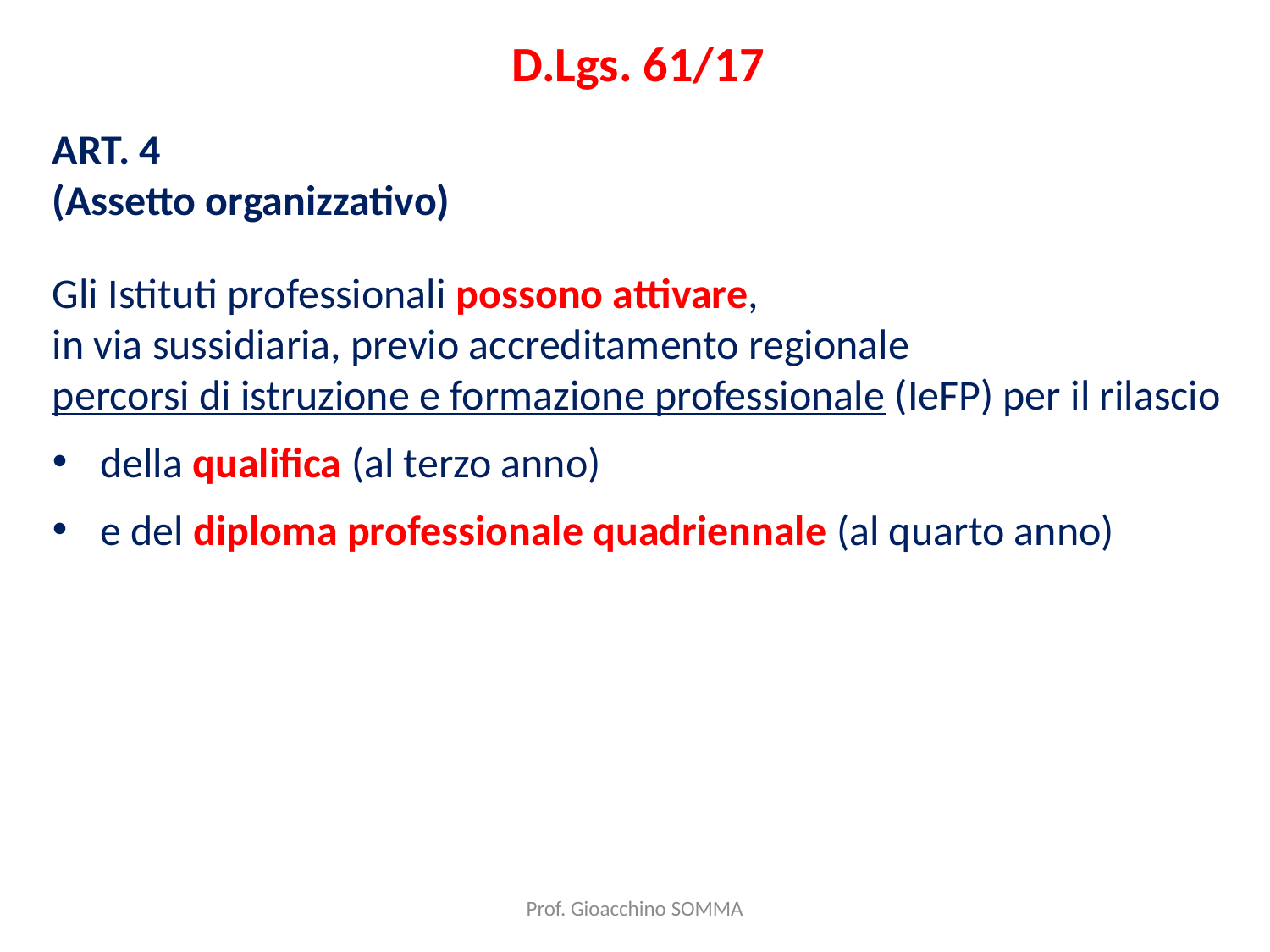

D.Lgs. 61/17
ART. 4
(Assetto organizzativo)

Gli Istituti professionali possono attivare,
in via sussidiaria, previo accreditamento regionale
percorsi di istruzione e formazione professionale (IeFP) per il rilascio

della qualifica (al terzo anno)

e del diploma professionale quadriennale (al quarto anno)
Prof. Gioacchino SOMMA